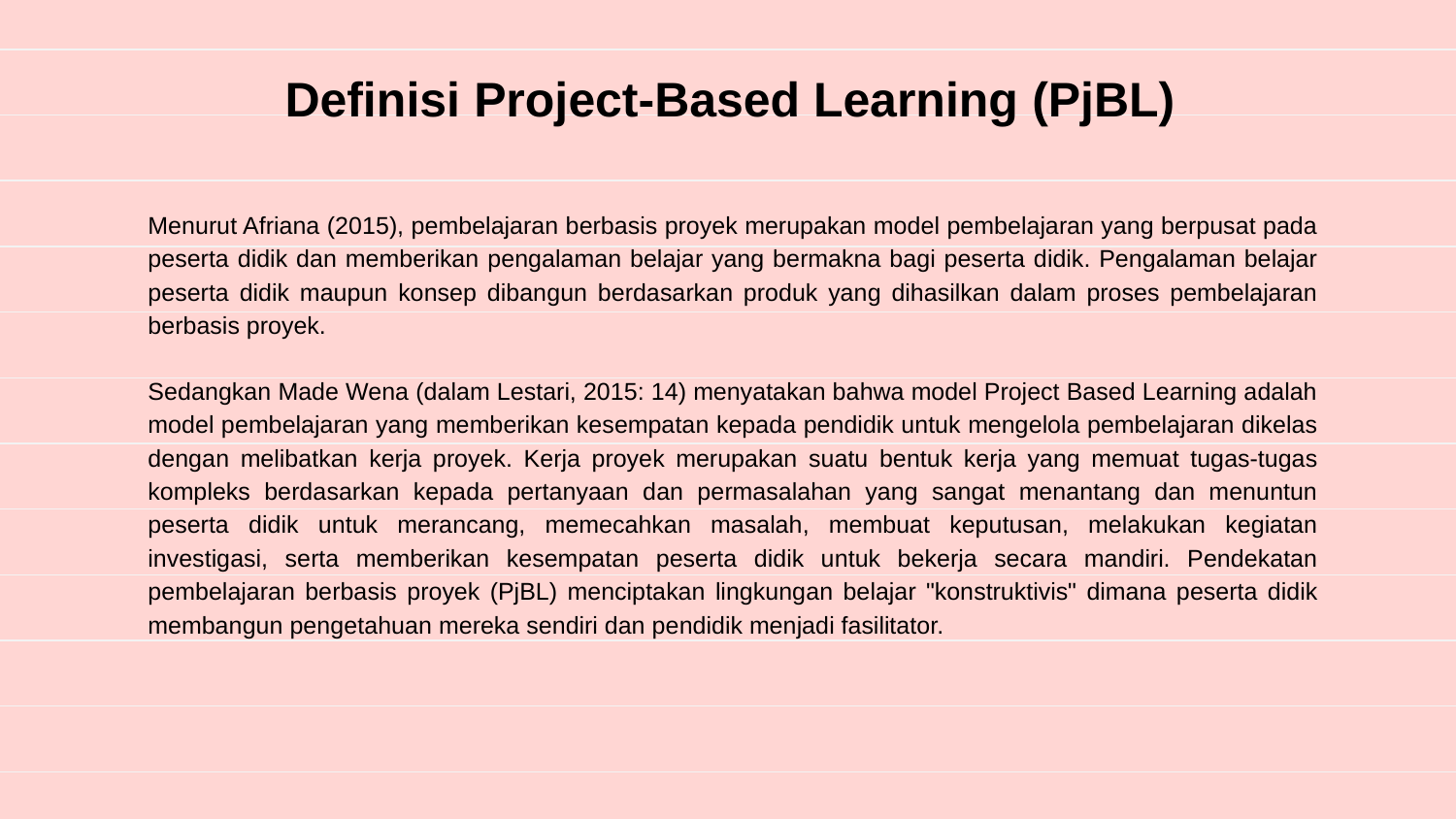

# Definisi Project-Based Learning (PjBL)
Menurut Afriana (2015), pembelajaran berbasis proyek merupakan model pembelajaran yang berpusat pada peserta didik dan memberikan pengalaman belajar yang bermakna bagi peserta didik. Pengalaman belajar peserta didik maupun konsep dibangun berdasarkan produk yang dihasilkan dalam proses pembelajaran berbasis proyek.
Sedangkan Made Wena (dalam Lestari, 2015: 14) menyatakan bahwa model Project Based Learning adalah model pembelajaran yang memberikan kesempatan kepada pendidik untuk mengelola pembelajaran dikelas dengan melibatkan kerja proyek. Kerja proyek merupakan suatu bentuk kerja yang memuat tugas-tugas kompleks berdasarkan kepada pertanyaan dan permasalahan yang sangat menantang dan menuntun peserta didik untuk merancang, memecahkan masalah, membuat keputusan, melakukan kegiatan investigasi, serta memberikan kesempatan peserta didik untuk bekerja secara mandiri. Pendekatan pembelajaran berbasis proyek (PjBL) menciptakan lingkungan belajar "konstruktivis" dimana peserta didik membangun pengetahuan mereka sendiri dan pendidik menjadi fasilitator.